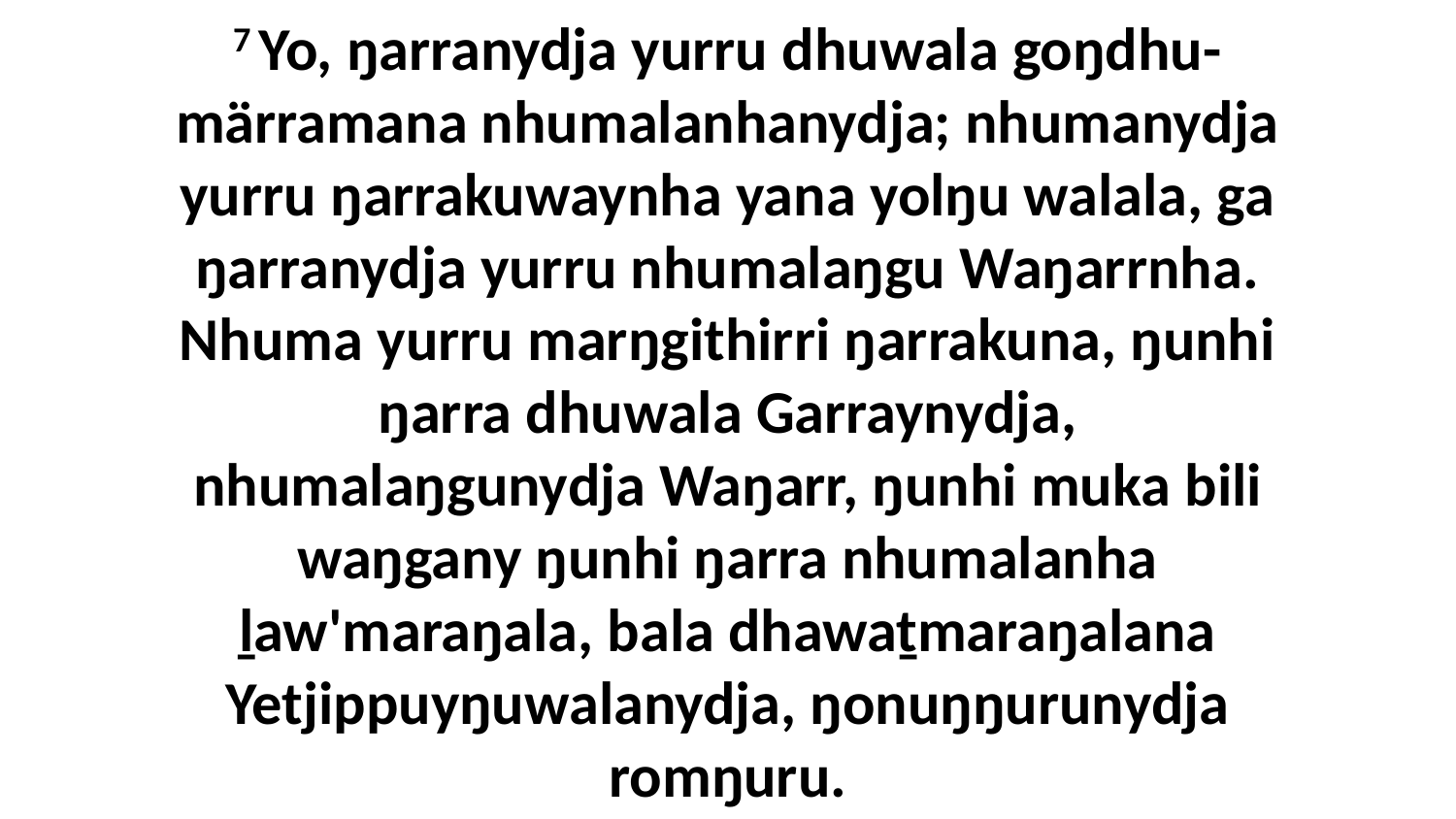

7 Yo, ŋarranydja yurru dhuwala goŋdhu-märramana nhumalanhanydja; nhumanydja yurru ŋarrakuwaynha yana yolŋu walala, ga ŋarranydja yurru nhumalaŋgu Waŋarrnha. Nhuma yurru marŋgithirri ŋarrakuna, ŋunhi ŋarra dhuwala Garraynydja, nhumalaŋgunydja Waŋarr, ŋunhi muka bili waŋgany ŋunhi ŋarra nhumalanha ḻaw'maraŋala, bala dhawaṯmaraŋalana Yetjippuyŋuwalanydja, ŋonuŋŋurunydja romŋuru.